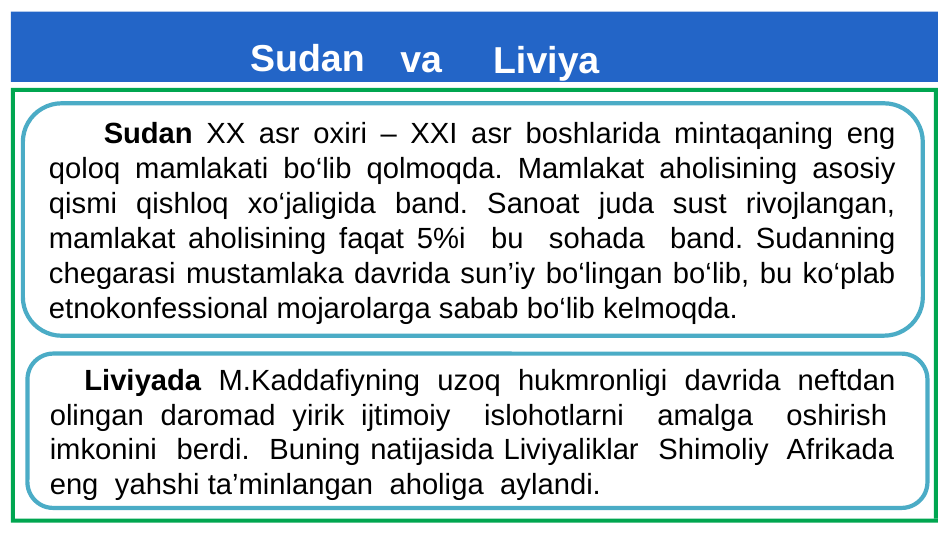

Sudan
va
Liviya
    Sudan XX asr oxiri – XXI asr boshlarida mintaqaning eng qoloq mamlakati bo‘lib qolmoqda. Mamlakat aholisining asosiy qismi qishloq xo‘jaligida band. Sanoat juda sust rivojlangan, mamlakat aholisining faqat 5%i  bu  sohada  band. Sudanning chegarasi mustamlaka davrida sun’iy bo‘lingan bo‘lib, bu ko‘plab etnokonfessional mojarolarga sabab bo‘lib kelmoqda.
    Liviyada  M.Kaddafiyning  uzoq  hukmronligi  davrida  neftdan  olingan daromad yirik ijtimoiy  islohotlarni  amalga  oshirish  imkonini  berdi.  Buning natijasida Liviyaliklar  Shimoliy  Afrikada  eng  yahshi ta’minlangan  aholiga  aylandi.
Глобальная